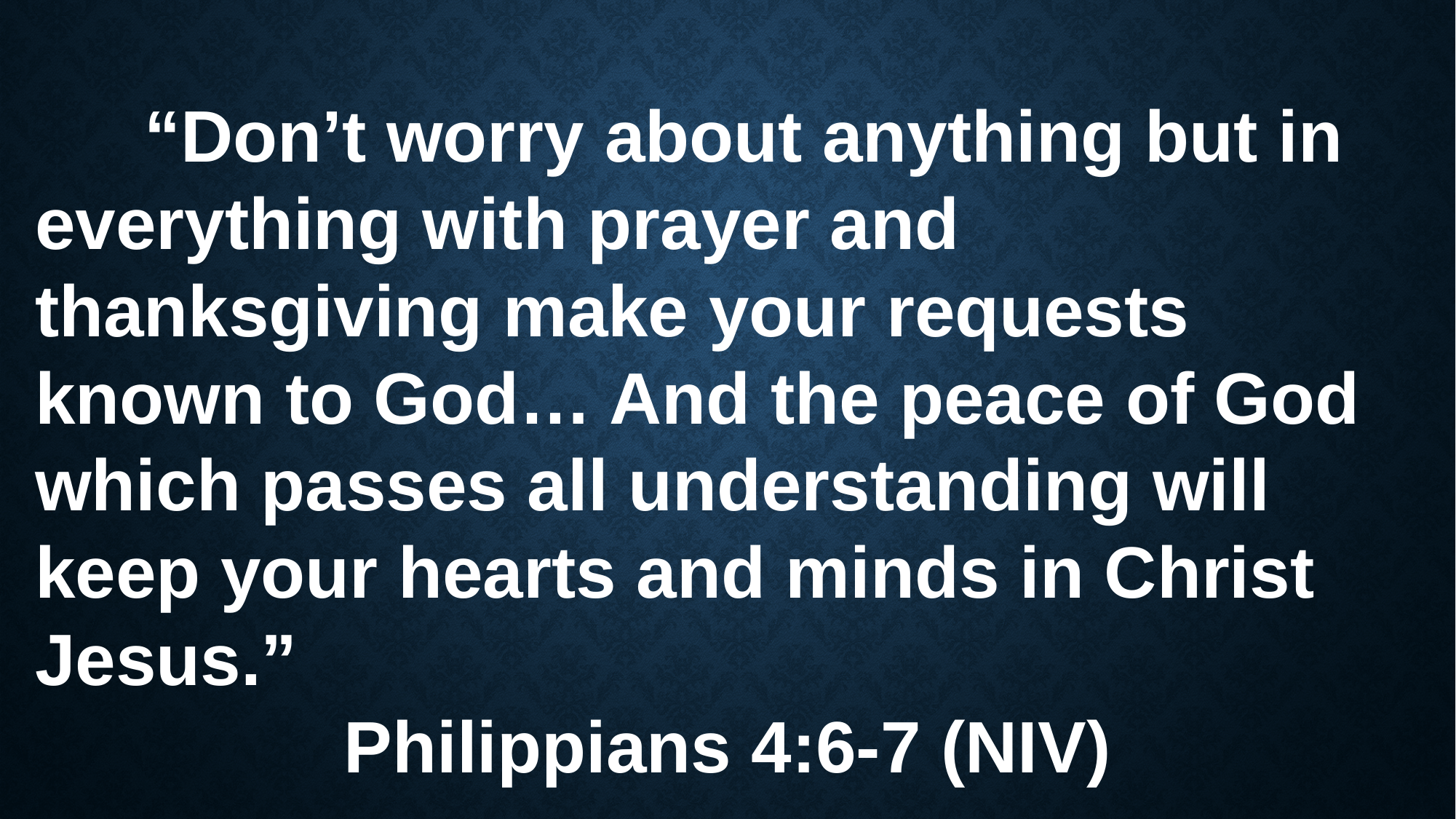

“Don’t worry about anything but in everything with prayer and thanksgiving make your requests known to God… And the peace of God which passes all understanding will keep your hearts and minds in Christ Jesus.”
Philippians 4:6-7 (NIV)